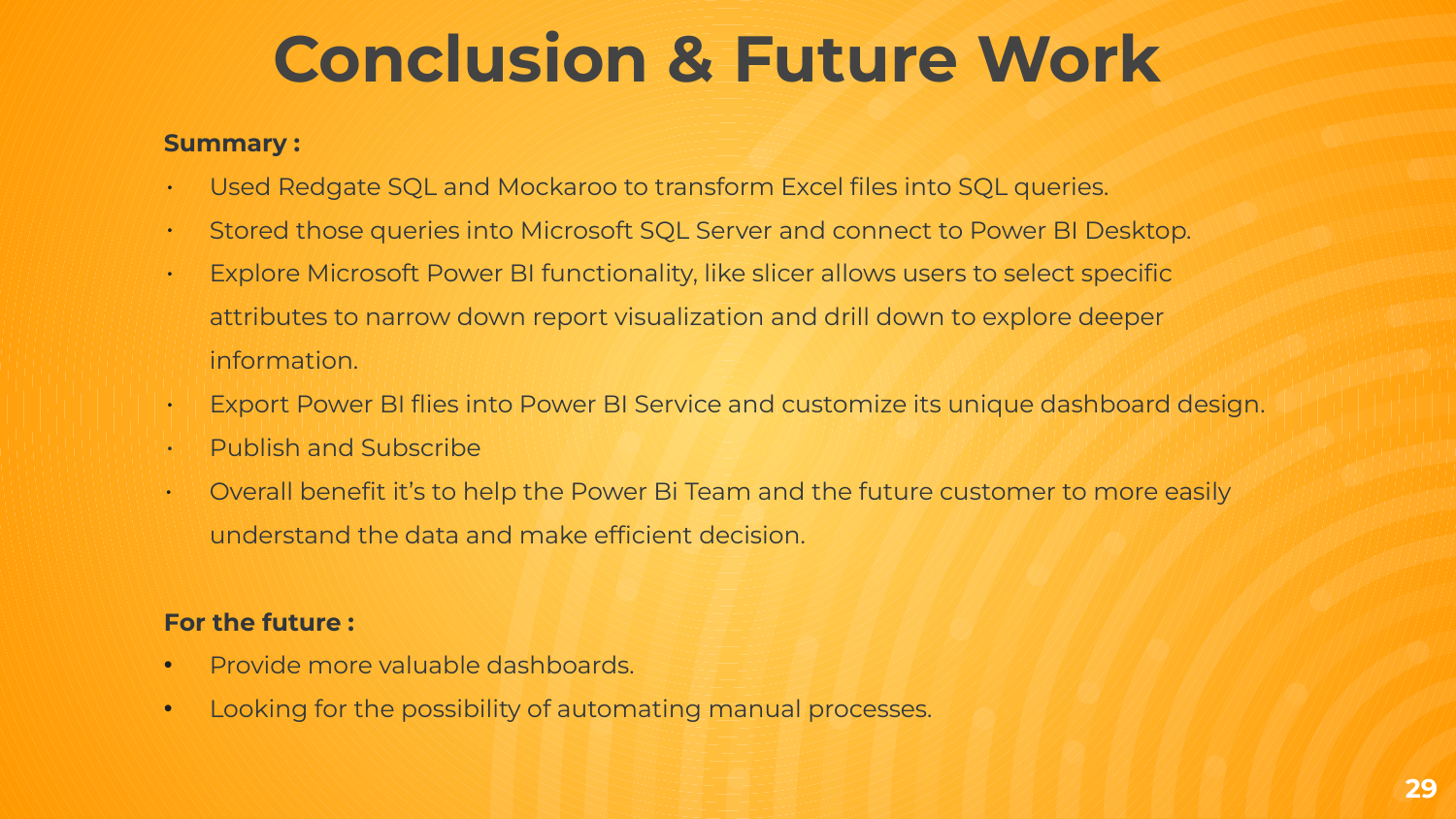

Conclusion & Future Work
Summary :
Used Redgate SQL and Mockaroo to transform Excel files into SQL queries.
Stored those queries into Microsoft SQL Server and connect to Power BI Desktop.
Explore Microsoft Power BI functionality, like slicer allows users to select specific attributes to narrow down report visualization and drill down to explore deeper information.
Export Power BI flies into Power BI Service and customize its unique dashboard design.
Publish and Subscribe
Overall benefit it’s to help the Power Bi Team and the future customer to more easily understand the data and make efficient decision.
For the future :
Provide more valuable dashboards.
Looking for the possibility of automating manual processes.

29